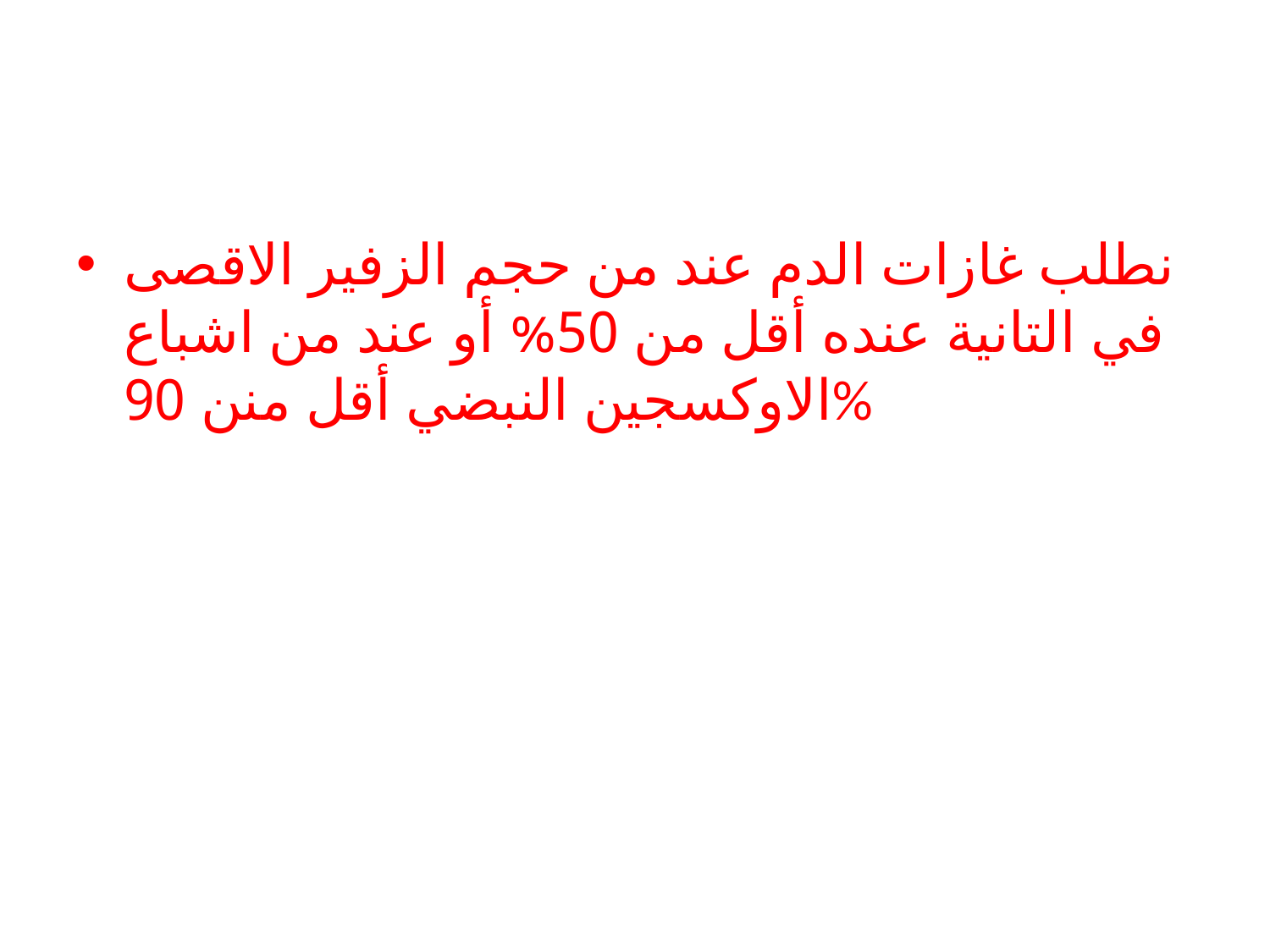

#
نطلب غازات الدم عند من حجم الزفير الاقصى في التانية عنده أقل من 50% أو عند من اشباع الاوكسجين النبضي أقل منن 90%